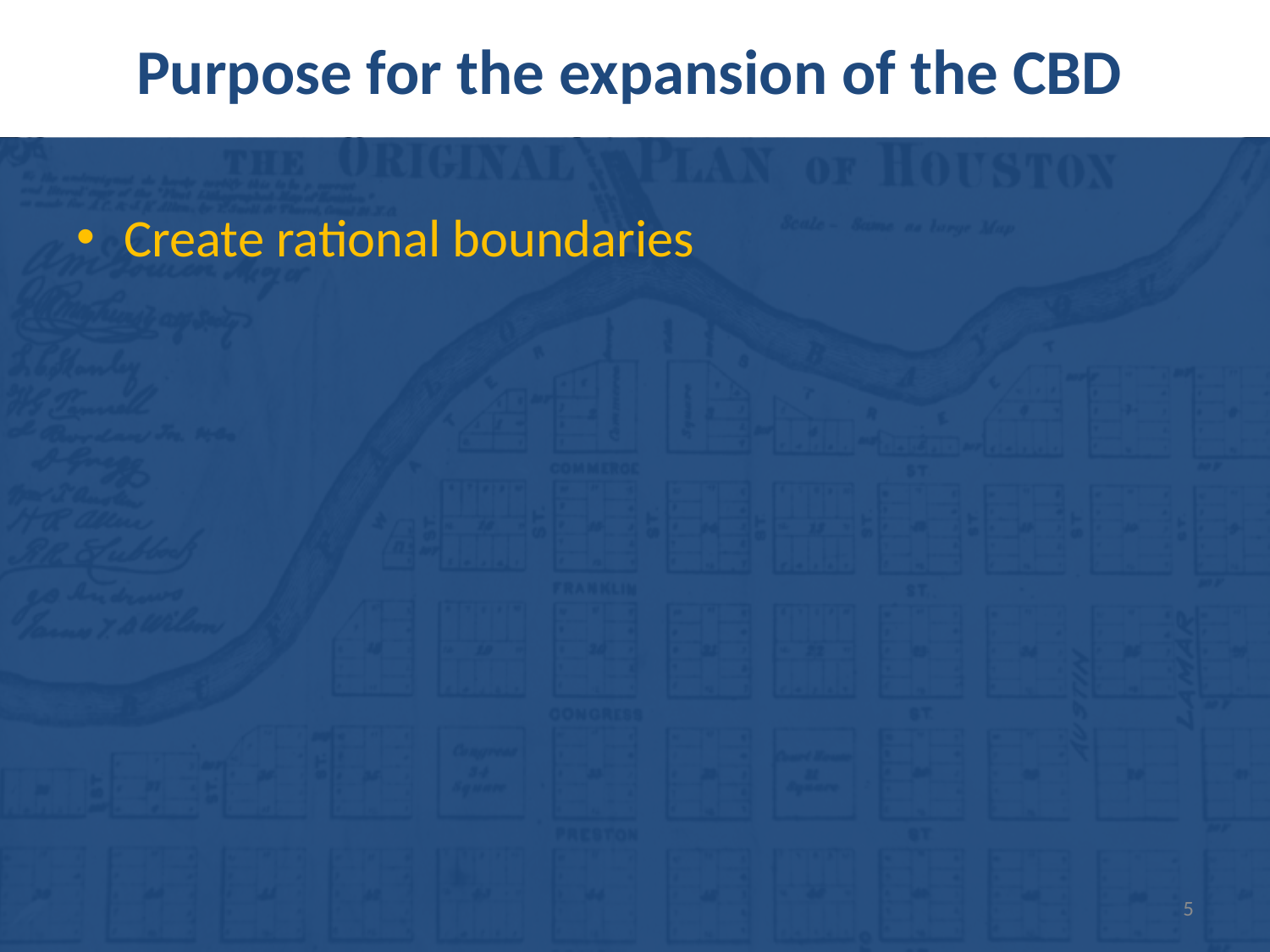

# Purpose for the expansion of the CBD
Create rational boundaries

5